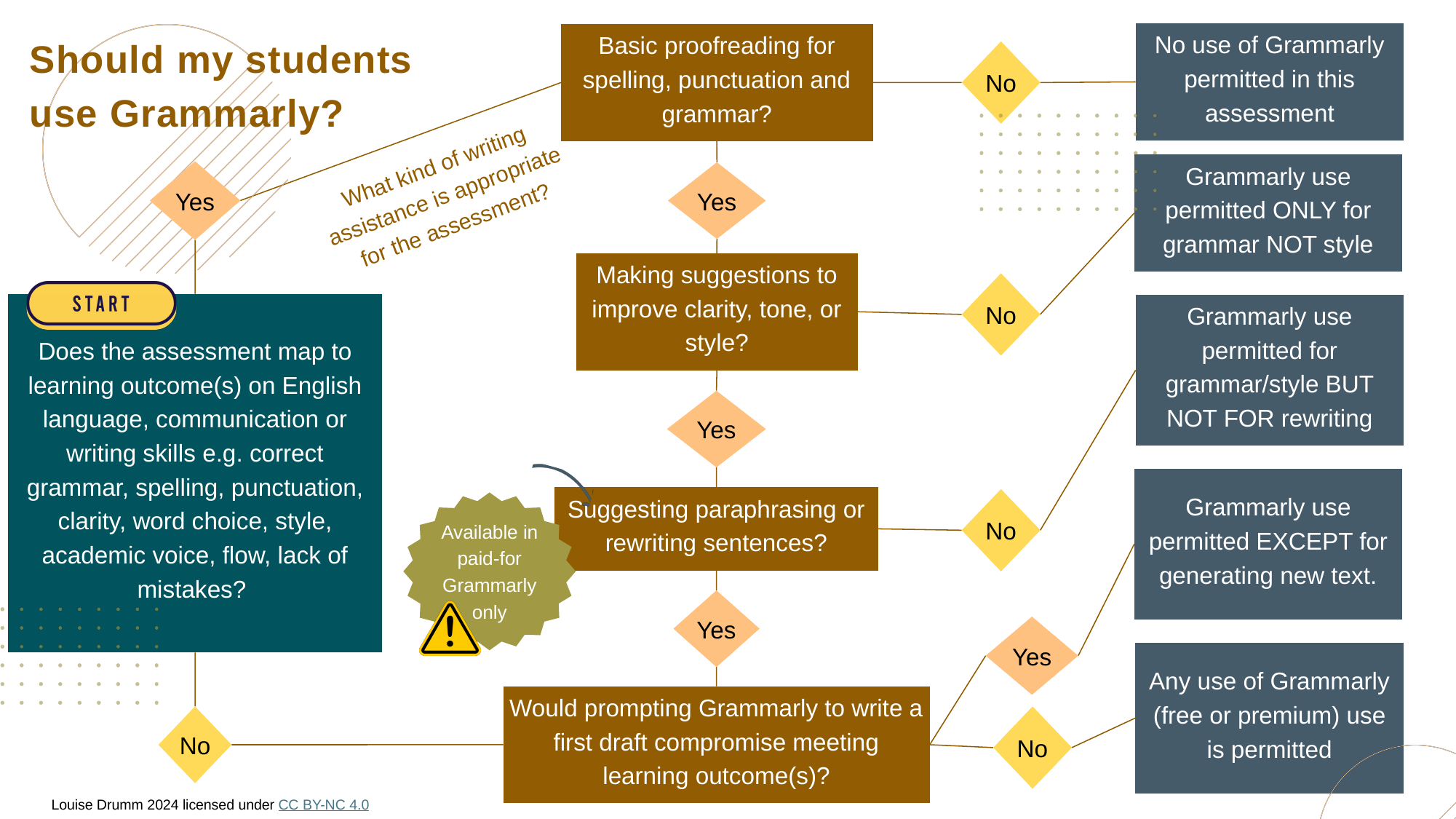

No use of Grammarly permitted in this assessment

Basic proofreading for spelling, punctuation and grammar?

Should my students use Grammarly?

No

What kind of writing assistance is appropriate for the assessment?

Grammarly use permitted ONLY for grammar NOT style

Yes

Yes

Making suggestions to improve clarity, tone, or style?

No

Does the assessment map to learning outcome(s) on English language, communication or writing skills e.g. correct grammar, spelling, punctuation, clarity, word choice, style, academic voice, flow, lack of mistakes?

Grammarly use permitted for grammar/style BUT NOT FOR rewriting

Yes

Grammarly use permitted EXCEPT for generating new text.

Suggesting paraphrasing or rewriting sentences?

No

Available in paid-for Grammarly only

Yes

Yes

Any use of Grammarly (free or premium) use is permitted

Would prompting Grammarly to write a first draft compromise meeting learning outcome(s)?

No

No

 Louise Drumm 2024 licensed under CC BY-NC 4.0